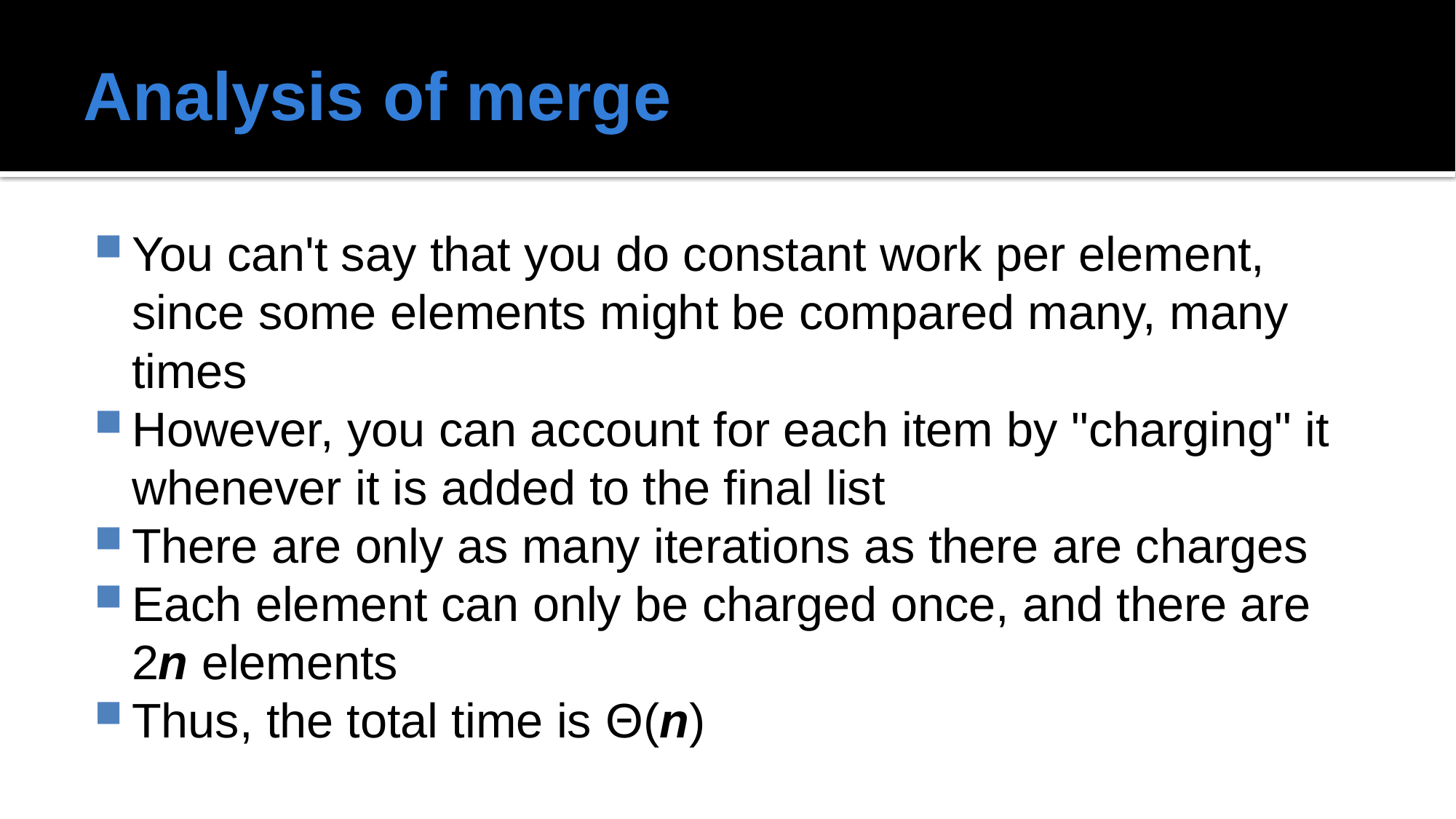

# Analysis of merge
You can't say that you do constant work per element, since some elements might be compared many, many times
However, you can account for each item by "charging" it whenever it is added to the final list
There are only as many iterations as there are charges
Each element can only be charged once, and there are 2n elements
Thus, the total time is Θ(n)